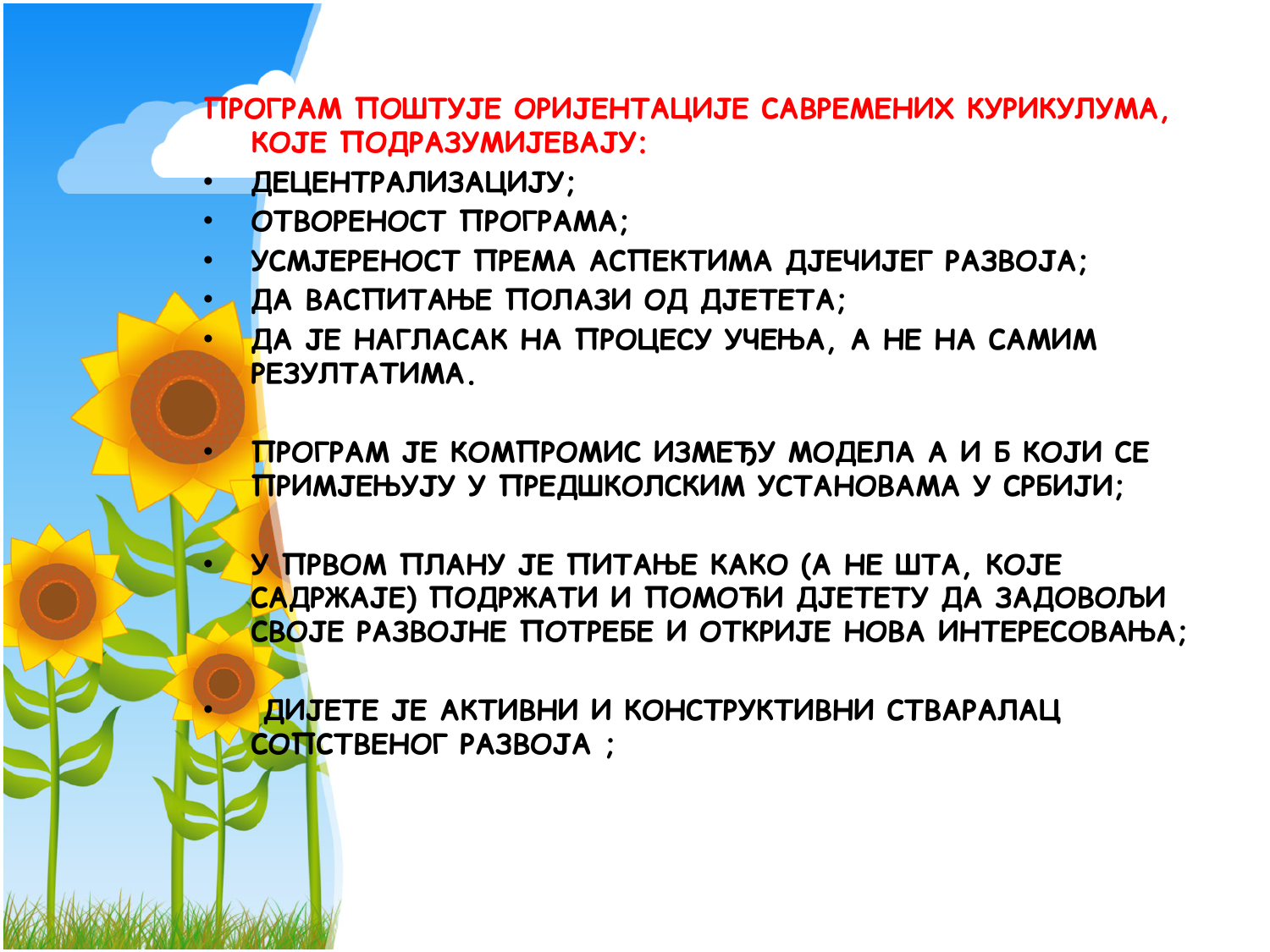

ПРОГРАМ ПОШТУЈЕ ОРИЈЕНТАЦИЈЕ САВРЕМЕНИХ КУРИКУЛУМА, КОЈЕ ПОДРАЗУМИЈЕВАЈУ:
ДЕЦЕНТРАЛИЗАЦИЈУ;
ОТВОРЕНОСТ ПРОГРАМА;
УСМЈЕРЕНОСТ ПРЕМА АСПЕКТИМА ДЈЕЧИЈЕГ РАЗВОЈА;
ДА ВАСПИТАЊЕ ПОЛАЗИ ОД ДЈЕТЕТА;
ДА ЈЕ НАГЛАСАК НА ПРОЦЕСУ УЧЕЊА, А НЕ НА САМИМ РЕЗУЛТАТИМА.

ПРОГРАМ ЈЕ КОМПРОМИС ИЗМЕЂУ МОДЕЛА А И Б КОЈИ СЕ ПРИМЈЕЊУЈУ У ПРЕДШКОЛСКИМ УСТАНОВАМА У СРБИЈИ;

У ПРВОМ ПЛАНУ ЈЕ ПИТАЊЕ КАКО (А НЕ ШТА, КОЈЕ САДРЖАЈЕ) ПОДРЖАТИ И ПОМОЋИ ДЈЕТЕТУ ДА ЗАДОВОЉИ СВОЈЕ РАЗВОЈНЕ ПОТРЕБЕ И ОТКРИЈЕ НОВА ИНТЕРЕСОВАЊА;

 ДИЈЕТЕ ЈЕ АКТИВНИ И КОНСТРУКТИВНИ СТВАРАЛАЦ СОПСТВЕНОГ РАЗВОЈА ;